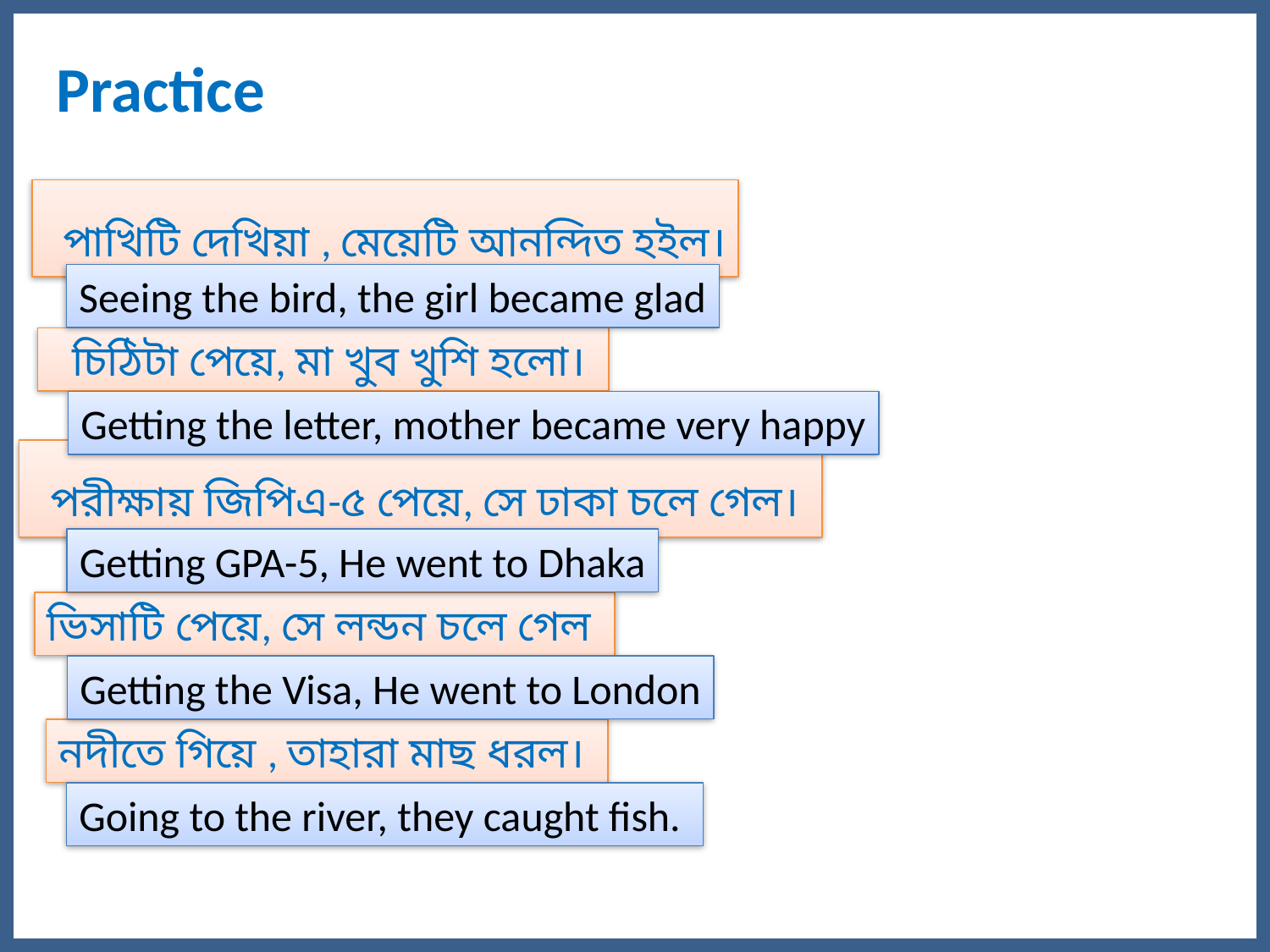

Practice
 পাখিটি দেখিয়া , মেয়েটি আনন্দিত হইল।
Seeing the bird, the girl became glad
  চিঠিটা পেয়ে, মা খুব খুশি হলো।
Getting the letter, mother became very happy
 পরীক্ষায় জিপিএ-৫ পেয়ে, সে ঢাকা চলে গেল।
Getting GPA-5, He went to Dhaka
ভিসাটি পেয়ে, সে লন্ডন চলে গেল
Getting the Visa, He went to London
নদীতে গিয়ে , তাহারা মাছ ধরল।
Going to the river, they caught fish.